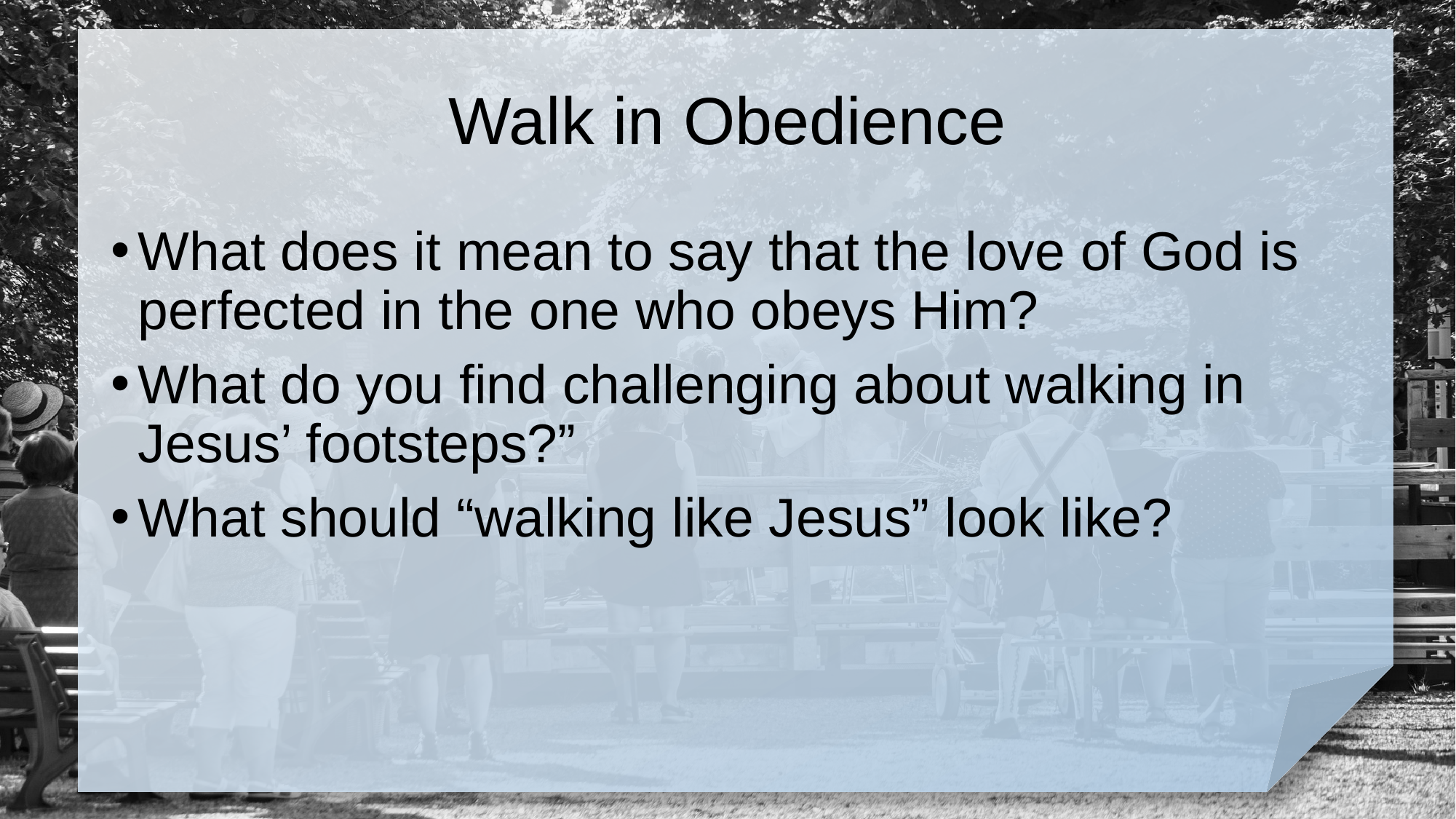

# Walk in Obedience
What does it mean to say that the love of God is perfected in the one who obeys Him?
What do you find challenging about walking in Jesus’ footsteps?”
What should “walking like Jesus” look like?